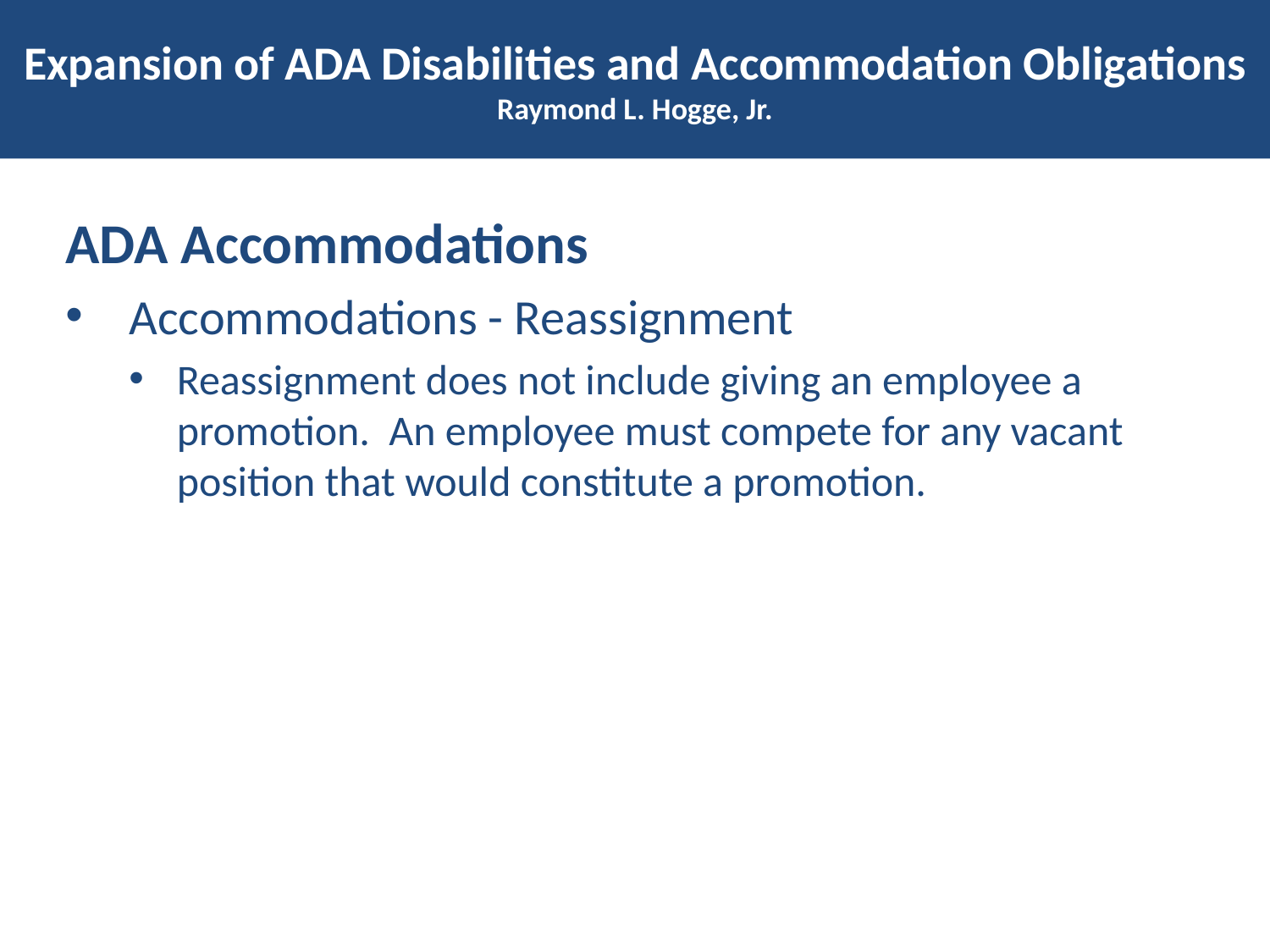

# Expansion of ADA Disabilities and Accommodation Obligations Raymond L. Hogge, Jr.
ADA Accommodations
Accommodations - Reassignment
Reassignment does not include giving an employee a promotion.  An employee must compete for any vacant position that would constitute a promotion.